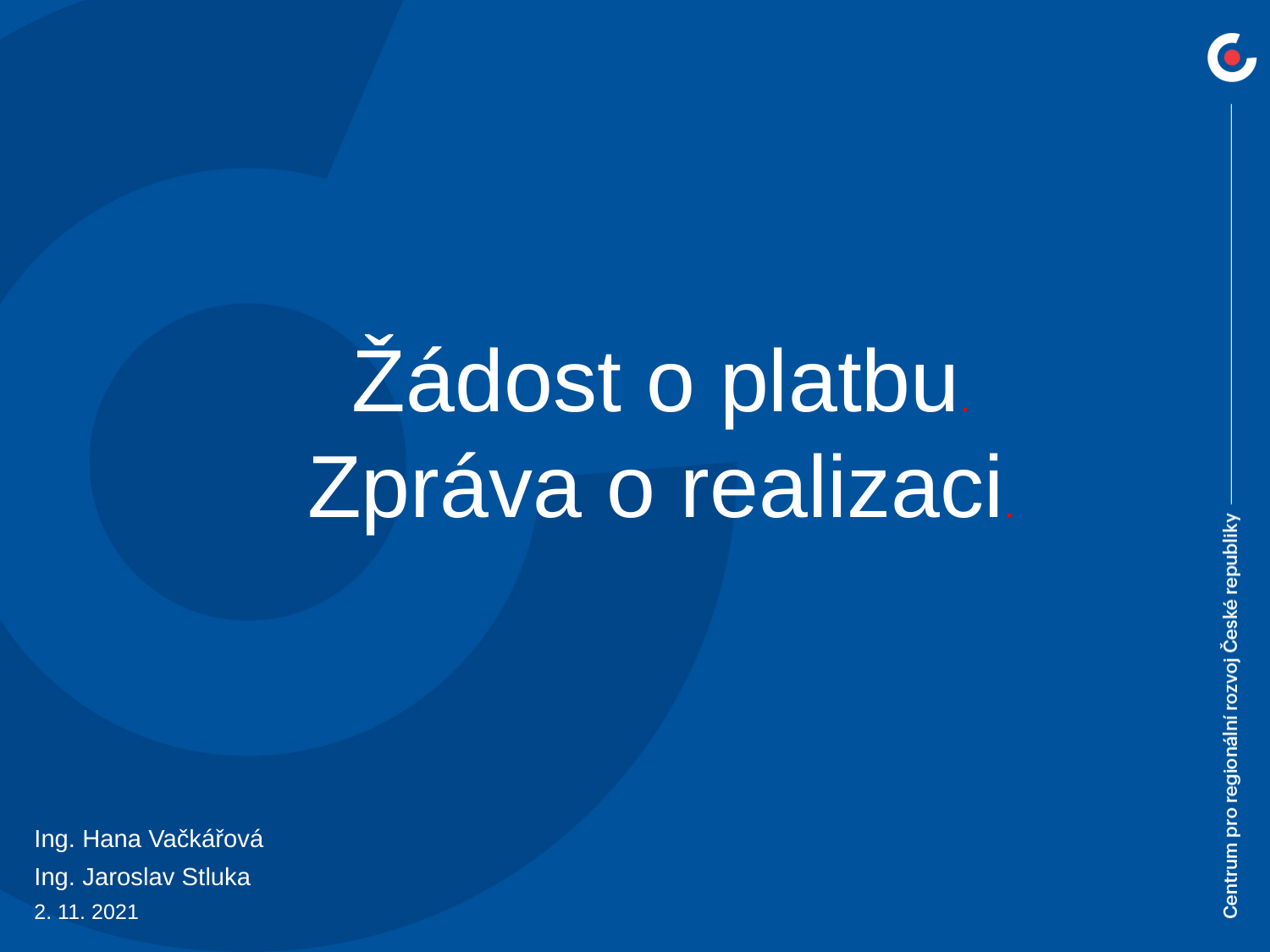

Žádost o platbu.
Zpráva o realizaci.
Ing. Hana Vačkářová
Ing. Jaroslav Stluka
2. 11. 2021